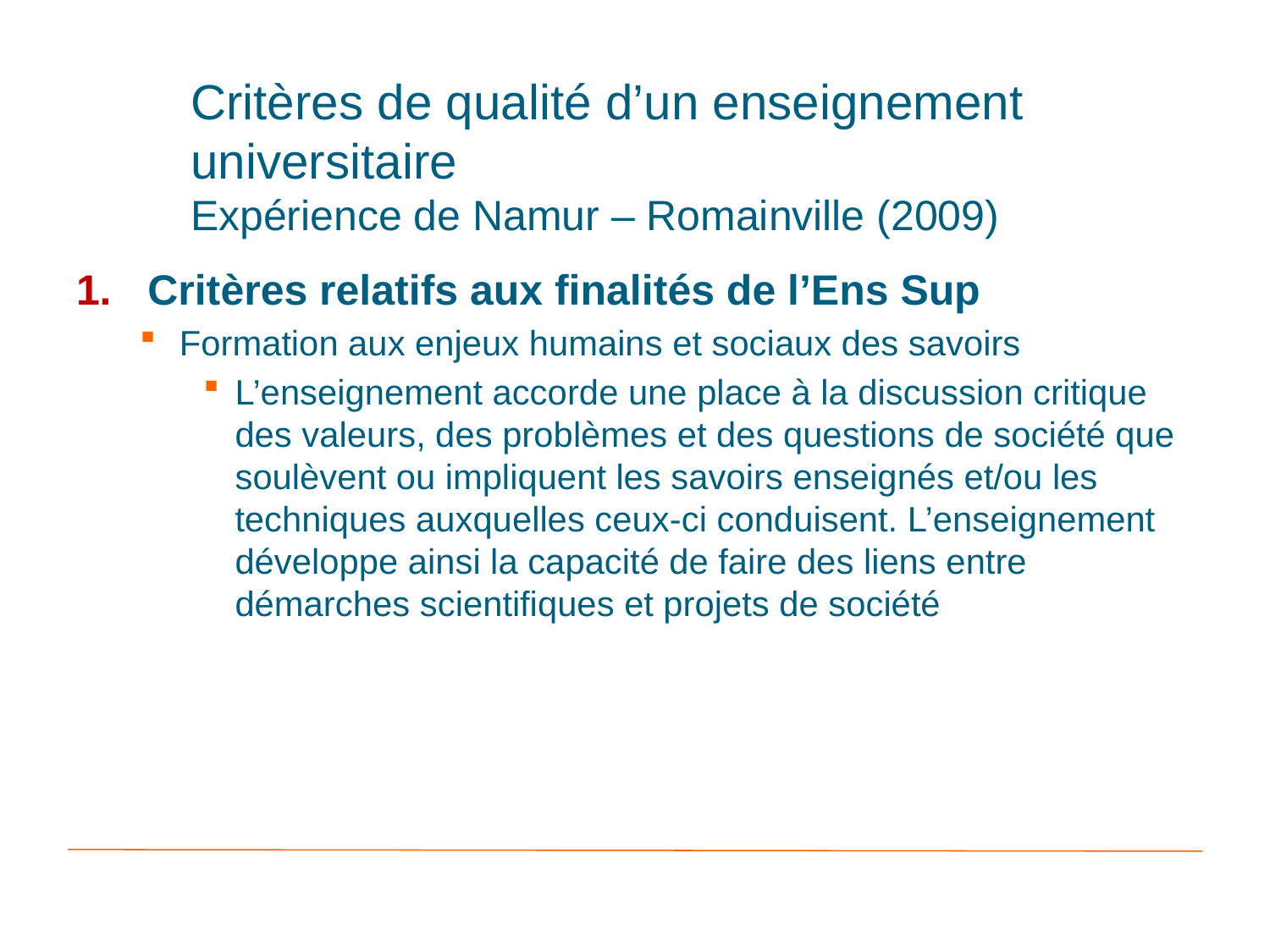

# Critères de qualité d’un enseignement universitaire Expérience de Namur – Romainville (2009)
Critères relatifs aux finalités de l’Ens Sup
Formation aux enjeux humains et sociaux des savoirs
L’enseignement accorde une place à la discussion critique des valeurs, des problèmes et des questions de société que soulèvent ou impliquent les savoirs enseignés et/ou les techniques auxquelles ceux-ci conduisent. L’enseignement développe ainsi la capacité de faire des liens entre démarches scientifiques et projets de société